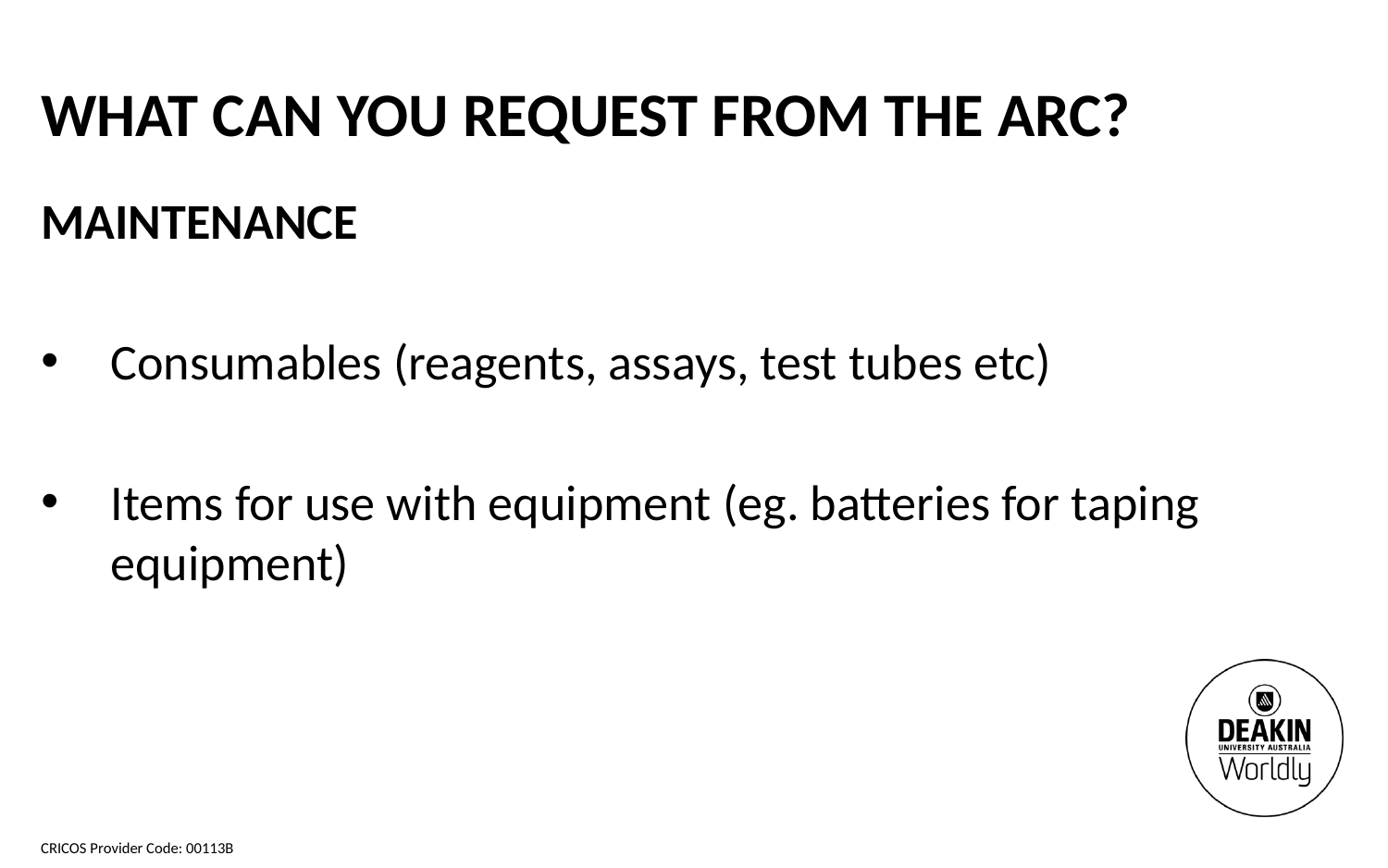

What can you request from the arc?
MAINTENANCE

Consumables (reagents, assays, test tubes etc)

Items for use with equipment (eg. batteries for taping equipment)